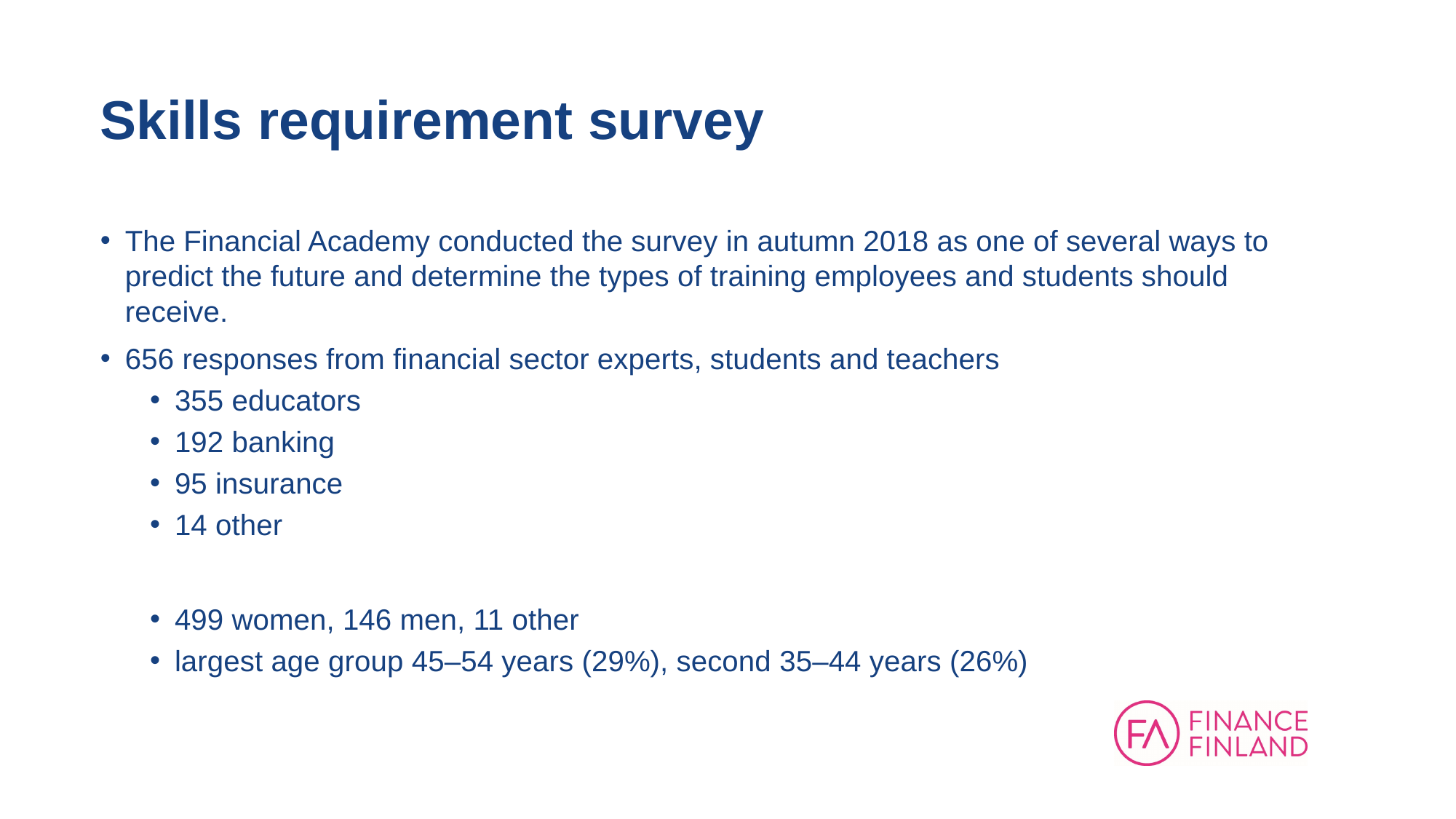

# Skills requirement survey
The Financial Academy conducted the survey in autumn 2018 as one of several ways to predict the future and determine the types of training employees and students should receive.
656 responses from financial sector experts, students and teachers
355 educators
192 banking
95 insurance
14 other

499 women, 146 men, 11 other
largest age group 45–54 years (29%), second 35–44 years (26%)